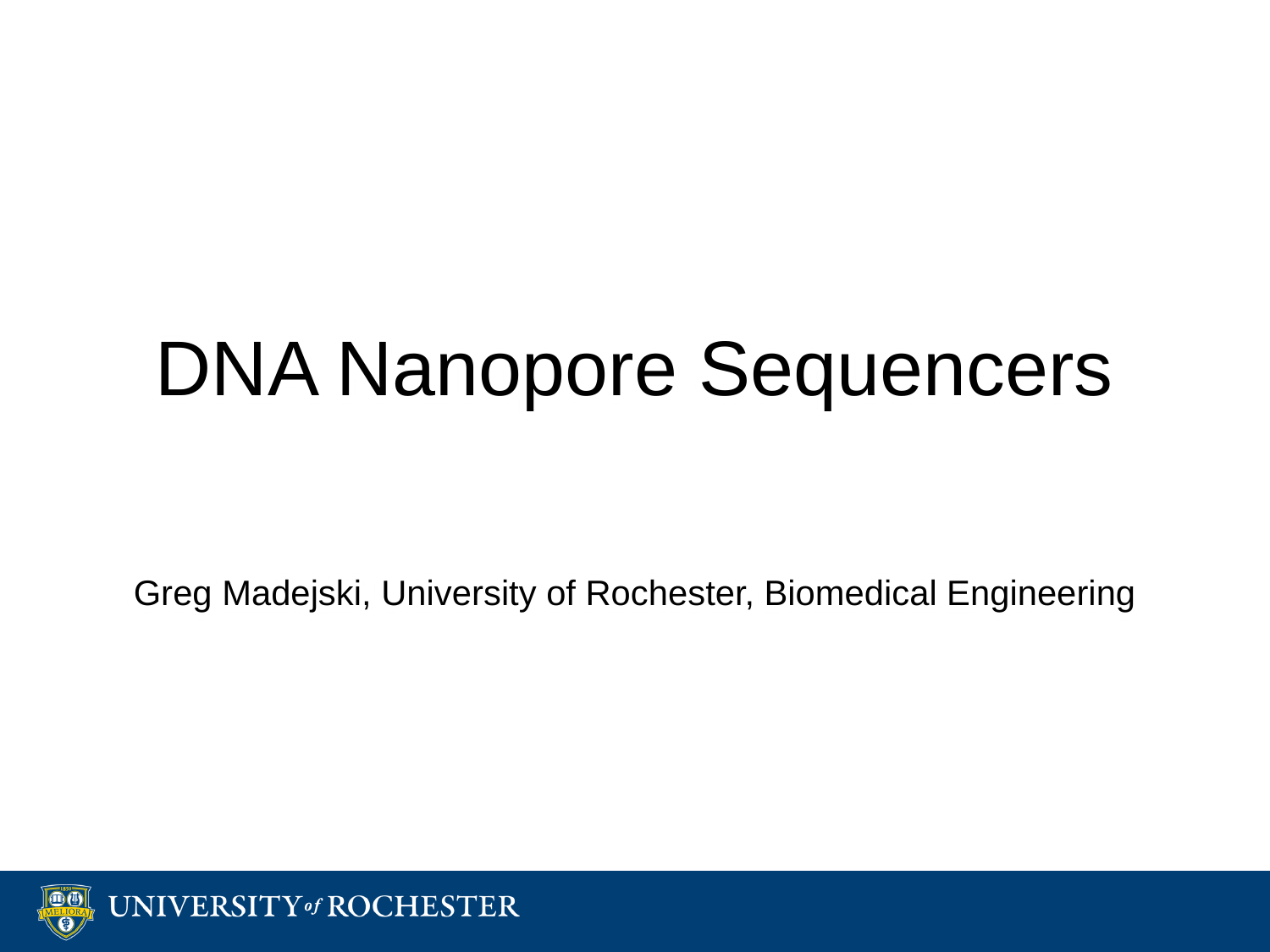

# DNA Nanopore Sequencers
Greg Madejski, University of Rochester, Biomedical Engineering